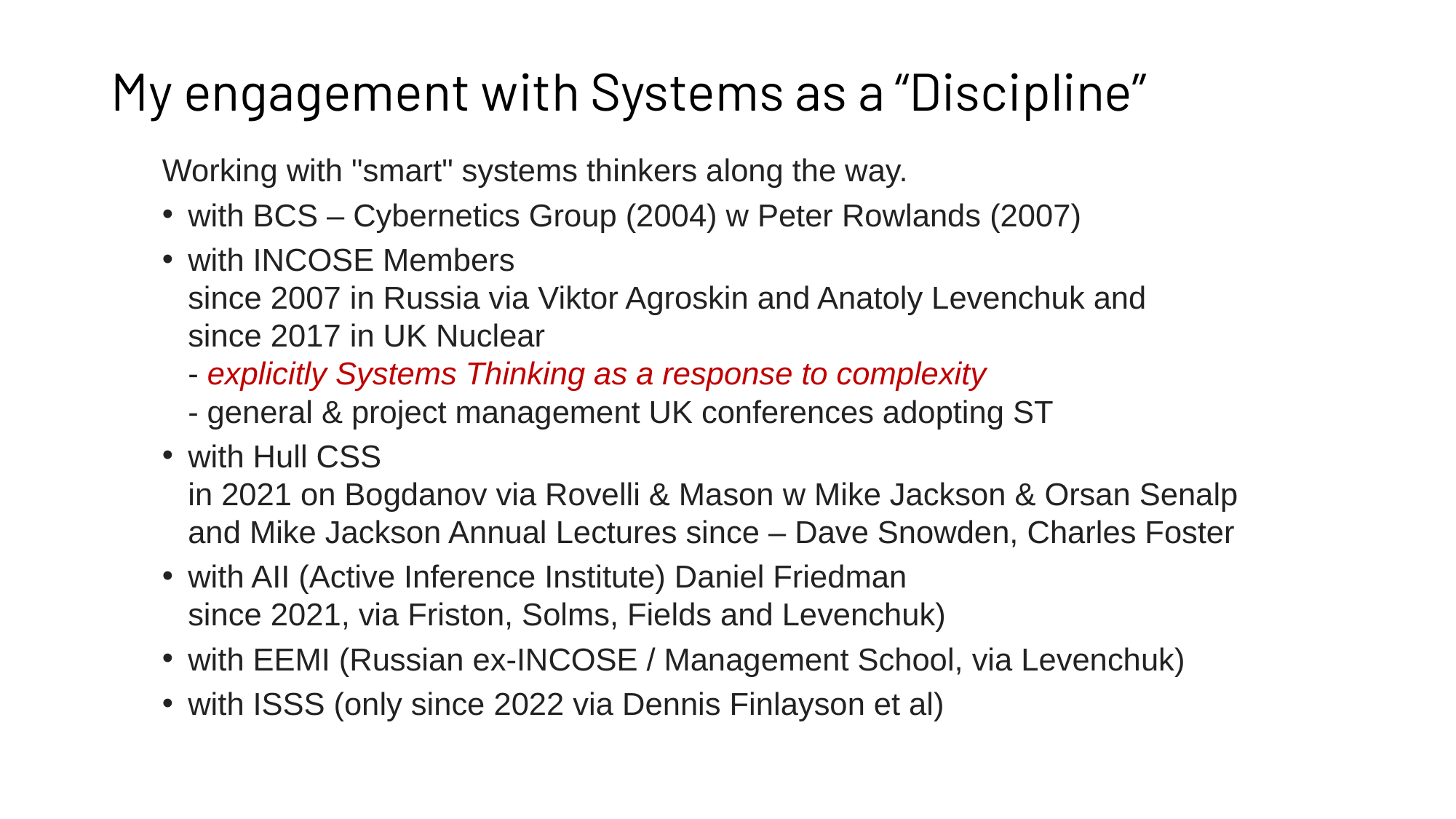

# My engagement with Systems as a “Discipline”
Working with "smart" systems thinkers along the way.
with BCS – Cybernetics Group (2004) w Peter Rowlands (2007)
with INCOSE Members
since 2007 in Russia via Viktor Agroskin and Anatoly Levenchuk and
since 2017 in UK Nuclear
- explicitly Systems Thinking as a response to complexity
- general & project management UK conferences adopting ST
with Hull CSS
in 2021 on Bogdanov via Rovelli & Mason w Mike Jackson & Orsan Senalp
and Mike Jackson Annual Lectures since – Dave Snowden, Charles Foster
with AII (Active Inference Institute) Daniel Friedman
since 2021, via Friston, Solms, Fields and Levenchuk)
with EEMI (Russian ex-INCOSE / Management School, via Levenchuk)
with ISSS (only since 2022 via Dennis Finlayson et al)